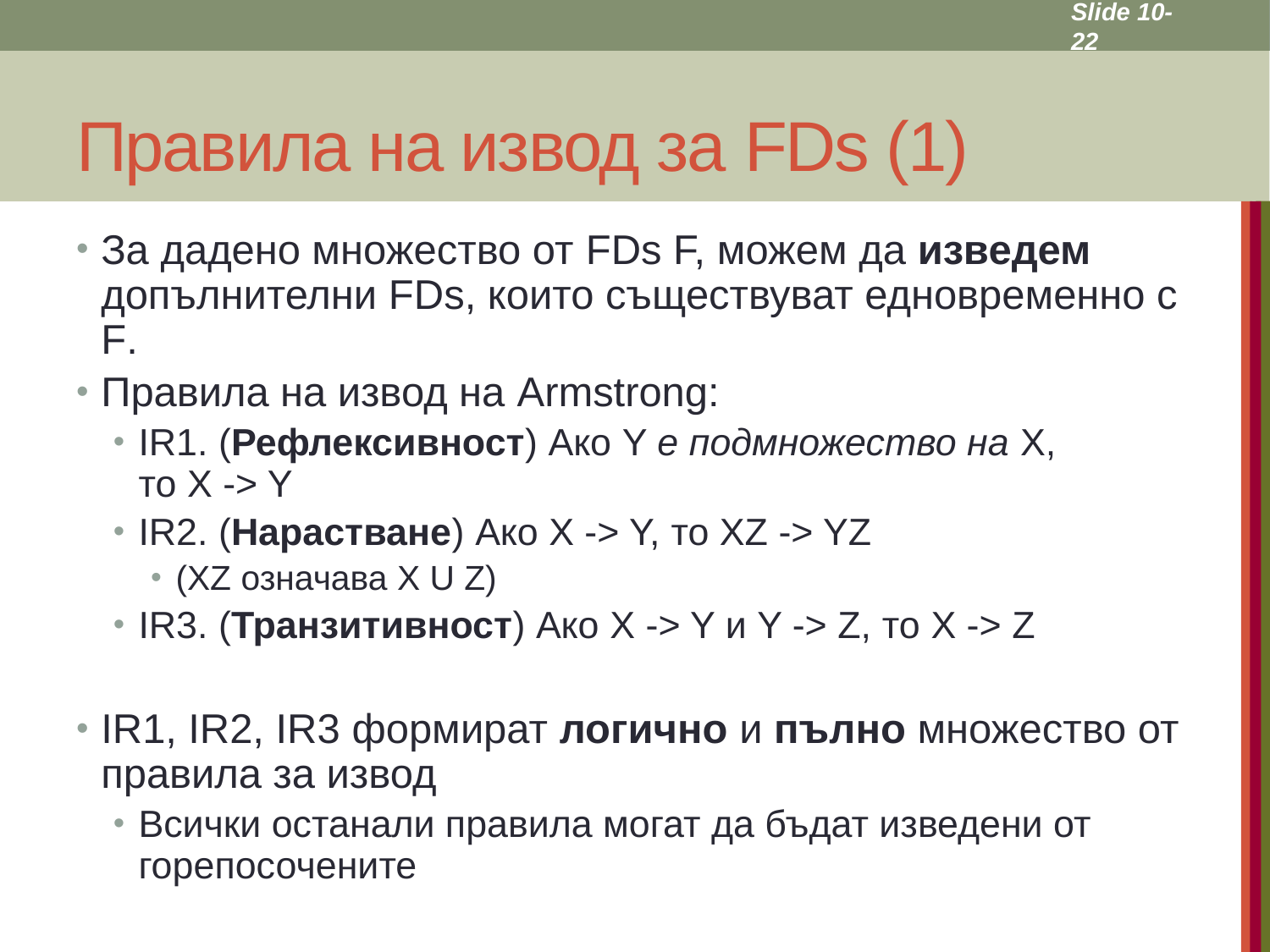

Slide 10- 22
# Правила на извод за FDs (1)
За дадено множество от FDs F, можем да изведем допълнителни FDs, които съществуват едновременно с F.
Правила на извод на Armstrong:
IR1. (Рефлексивност) Ако Y е подмножество на X,
то X -> Y
IR2. (Нарастване) Ако X -> Y, то XZ -> YZ
(XZ означава X U Z)
IR3. (Транзитивност) Ако X -> Y и Y -> Z, то X -> Z

IR1, IR2, IR3 формират логично и пълно множество от правила за извод
Всички останали правила могат да бъдат изведени от горепосочените